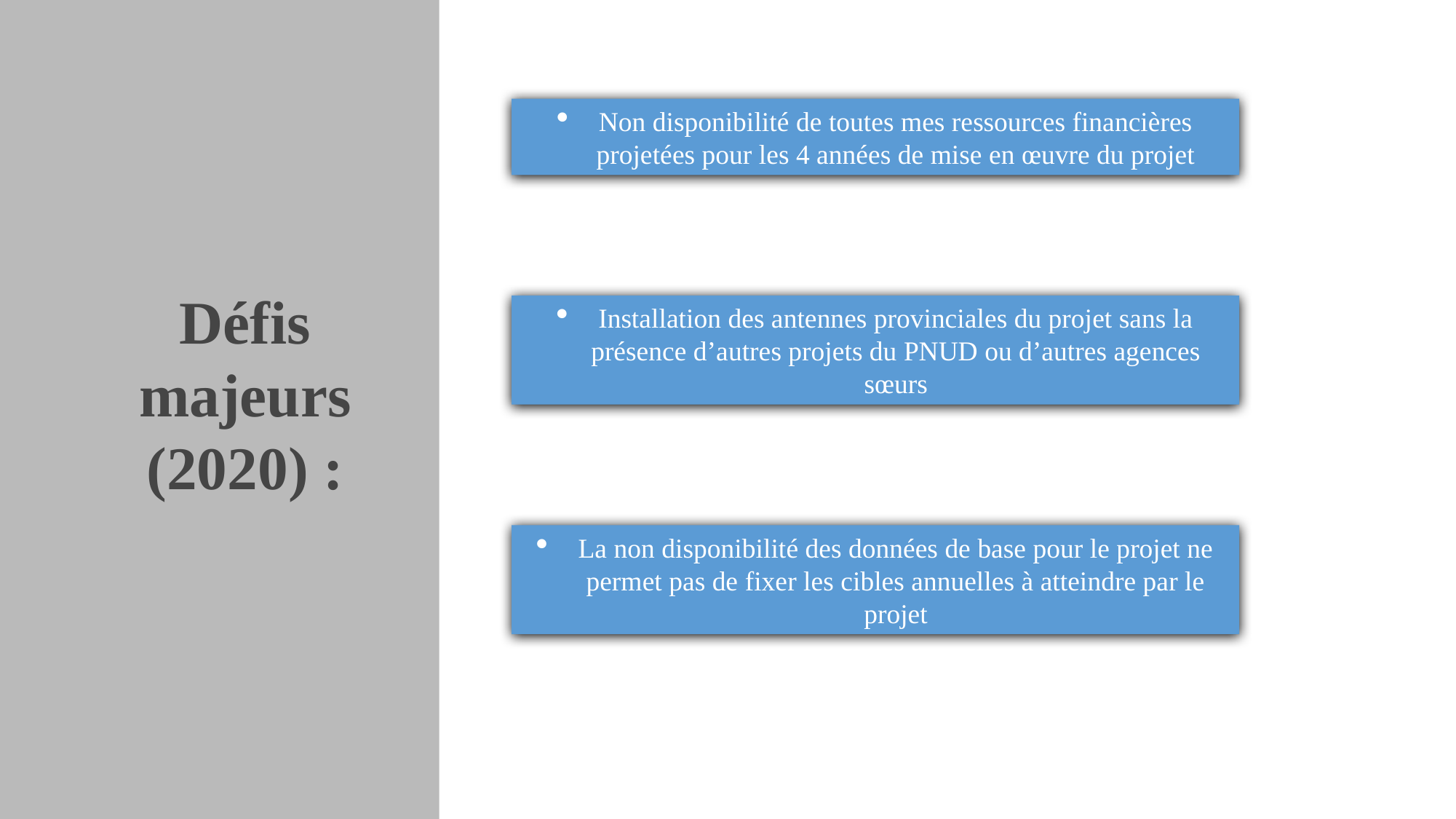

Non disponibilité de toutes mes ressources financières projetées pour les 4 années de mise en œuvre du projet
Défis majeurs (2020) :
Installation des antennes provinciales du projet sans la présence d’autres projets du PNUD ou d’autres agences sœurs
La non disponibilité des données de base pour le projet ne permet pas de fixer les cibles annuelles à atteindre par le projet